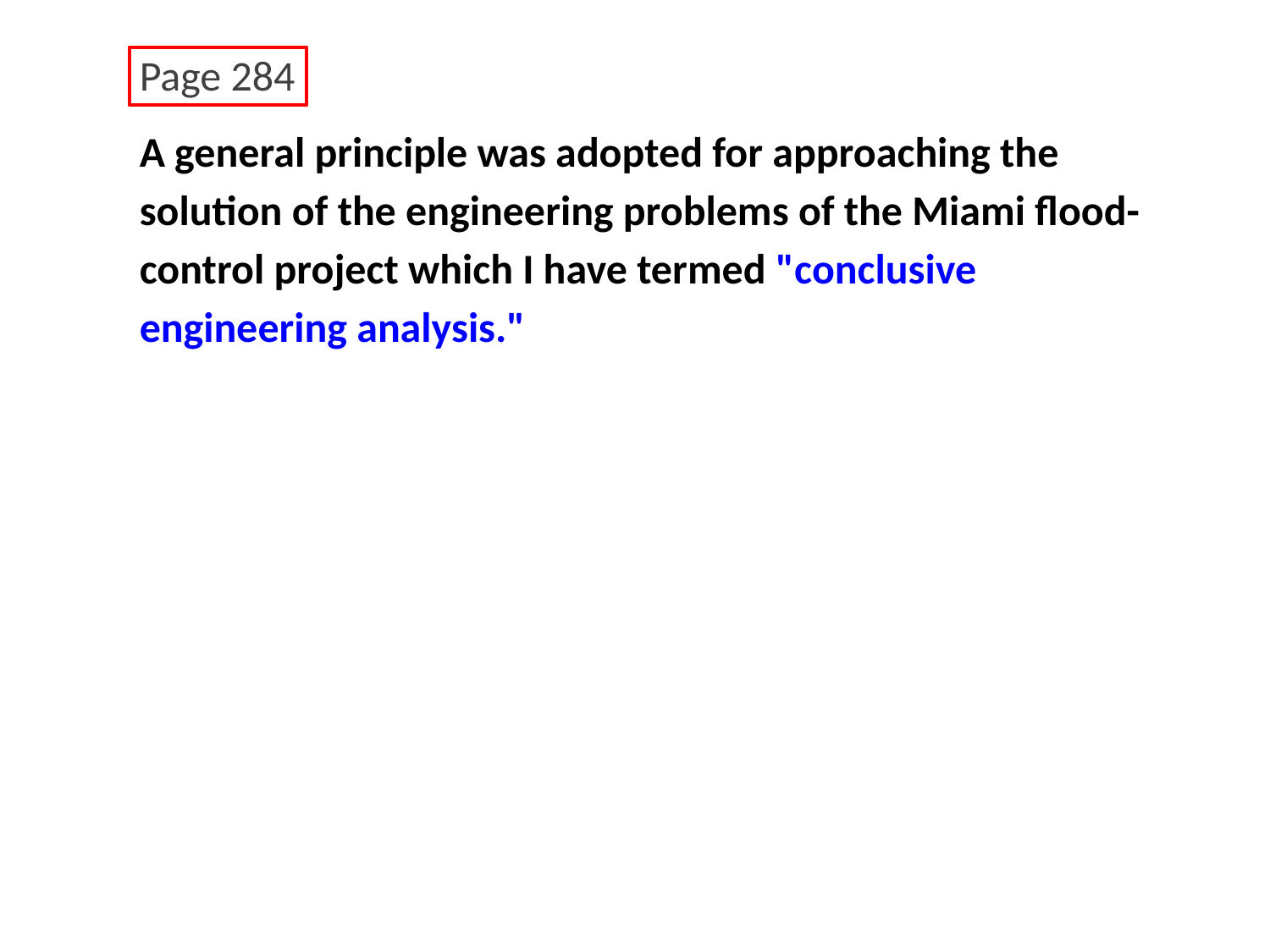

Page 284
A general principle was adopted for approaching the solution of the engineering problems of the Miami flood-control project which I have termed "conclusive engineering analysis."